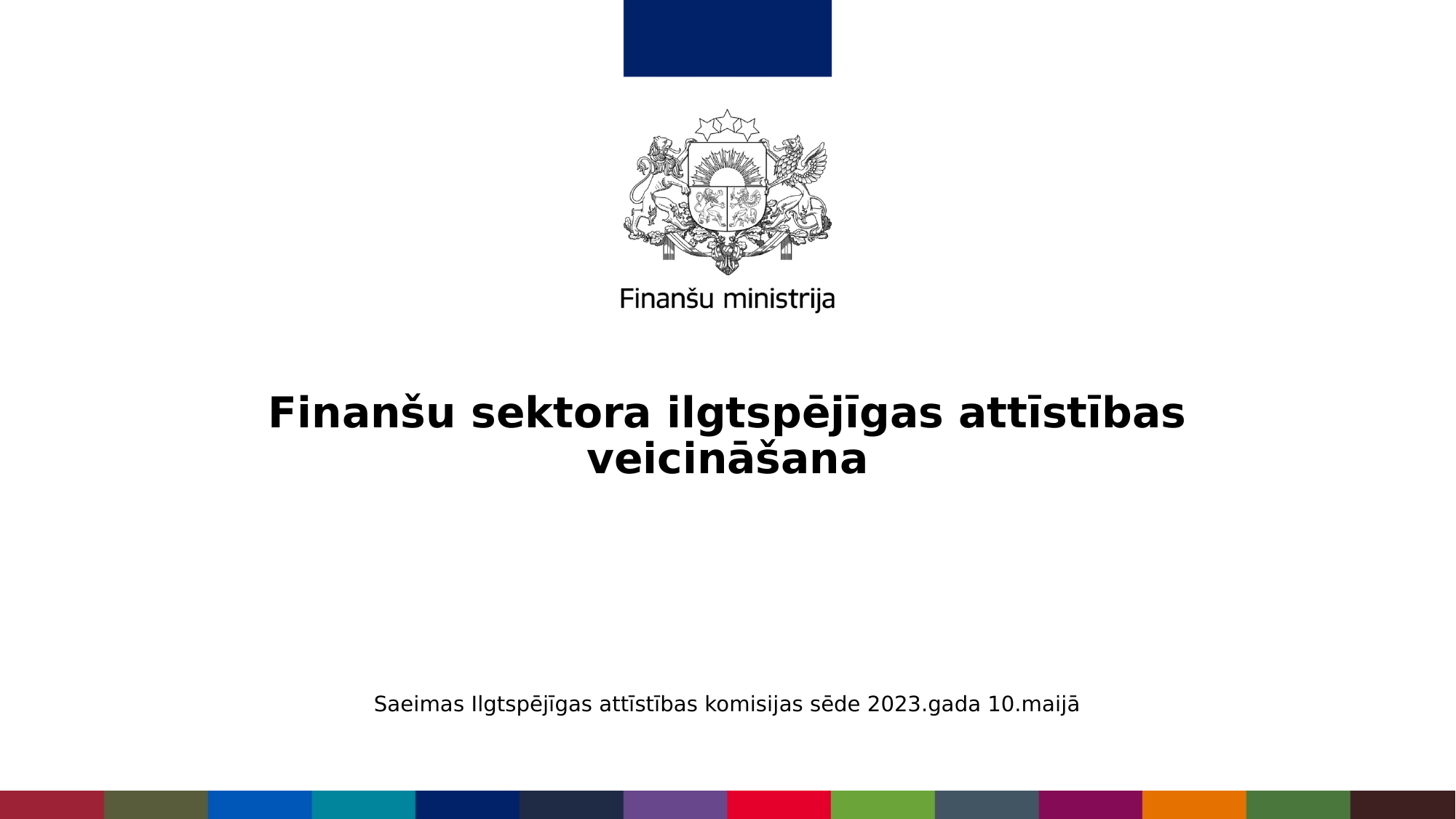

# Finanšu sektora ilgtspējīgas attīstības veicināšana
Saeimas Ilgtspējīgas attīstības komisijas sēde 2023.gada 10.maijā